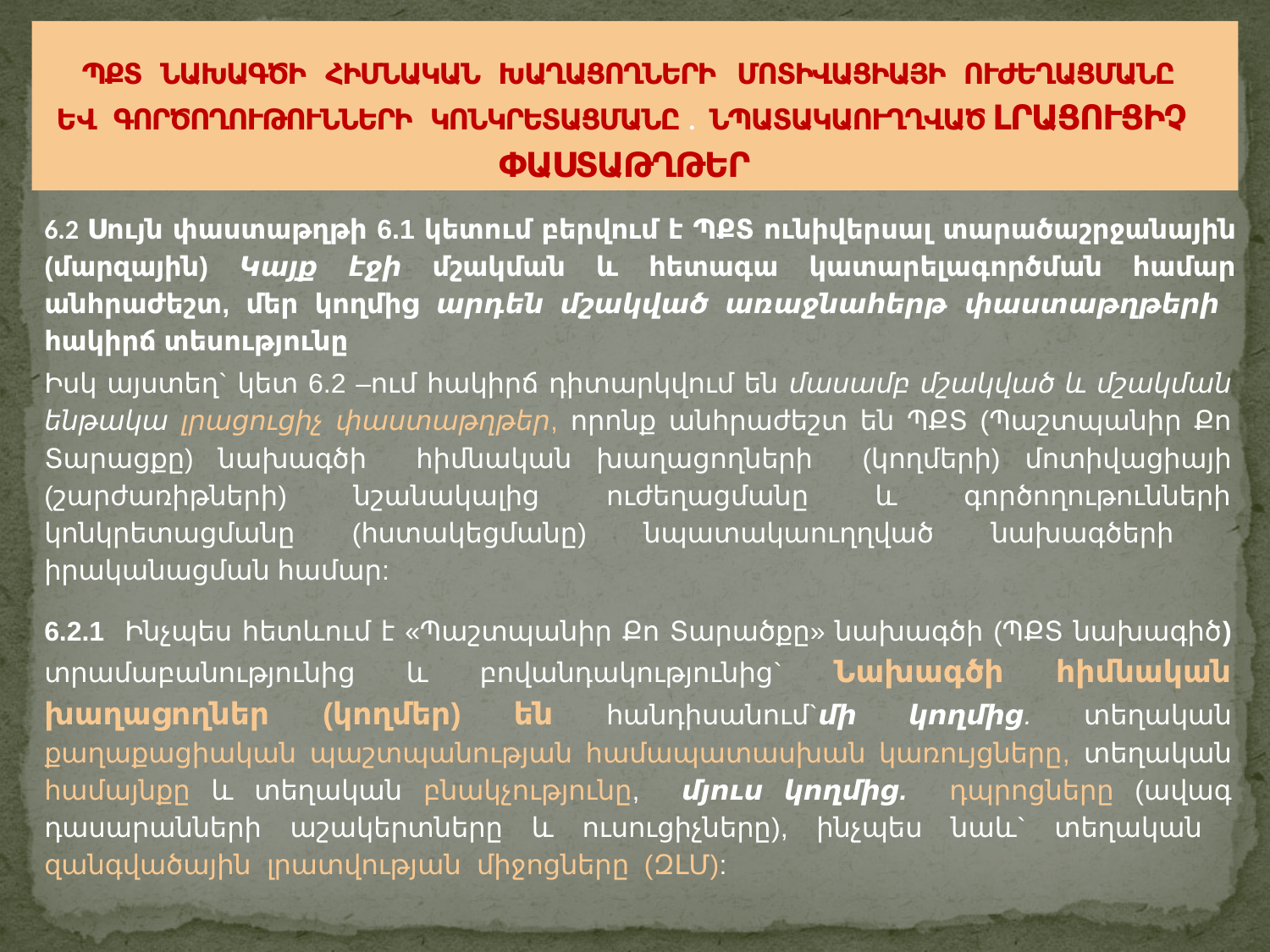

# ՊՔՏ   ՆԱԽԱԳԾԻ   ՀԻՄՆԱԿԱՆ   ԽԱՂԱՑՈՂՆԵՐԻ   ՄՈՏԻՎԱՑԻԱՅԻ   ՈՒԺԵՂԱՑՄԱՆԸ ԵՎ  ԳՈՐԾՈՂՈՒԹՈՒՆՆԵՐԻ   ԿՈՆԿՐԵՏԱՑՄԱՆԸ .  ՆՊԱՏԱԿԱՈՒՂՂՎԱԾ ԼՐԱՑՈՒՑԻՉ   ՓԱՍՏԱԹՂԹԵՐ
6.2 Սույն փաստաթղթի 6.1 կետում բերվում է ՊՔՏ ունիվերսալ տարածաշրջանային (մարզային) Կայք էջի մշակման և հետագա կատարելագործման համար անհրաժեշտ, մեր կողմից արդեն մշակված առաջնահերթ փաստաթղթերի  հակիրճ տեսությունը
Իսկ այստեղ` կետ 6.2 –ում հակիրճ դիտարկվում են մասամբ մշակված և մշակման ենթակա լրացուցիչ փաստաթղթեր, որոնք անհրաժեշտ են ՊՔՏ (Պաշտպանիր Քո Տարացքը) նախագծի  հիմնական խաղացողների  (կողմերի) մոտիվացիայի (շարժառիթների) նշանակալից ուժեղացմանը և գործողութունների կոնկրետացմանը (հստակեցմանը) նպատակաուղղված նախագծերի  իրականացման համար:

6.2.1  Ինչպես հետևում է «Պաշտպանիր Քո Տարածքը» նախագծի (ՊՔՏ նախագիծ) տրամաբանությունից և բովանդակությունից` Նախագծի հիմնական խաղացողներ (կողմեր) են հանդիսանում`մի կողմից. տեղական քաղաքացիական պաշտպանության համապատասխան կառույցները, տեղական համայնքը և տեղական բնակչությունը,  մյուս կողմից.  դպրոցները (ավագ դասարանների աշակերտները և ուսուցիչները), ինչպես նաև` տեղական  զանգվածային  լրատվության  միջոցները  (ԶԼՄ):